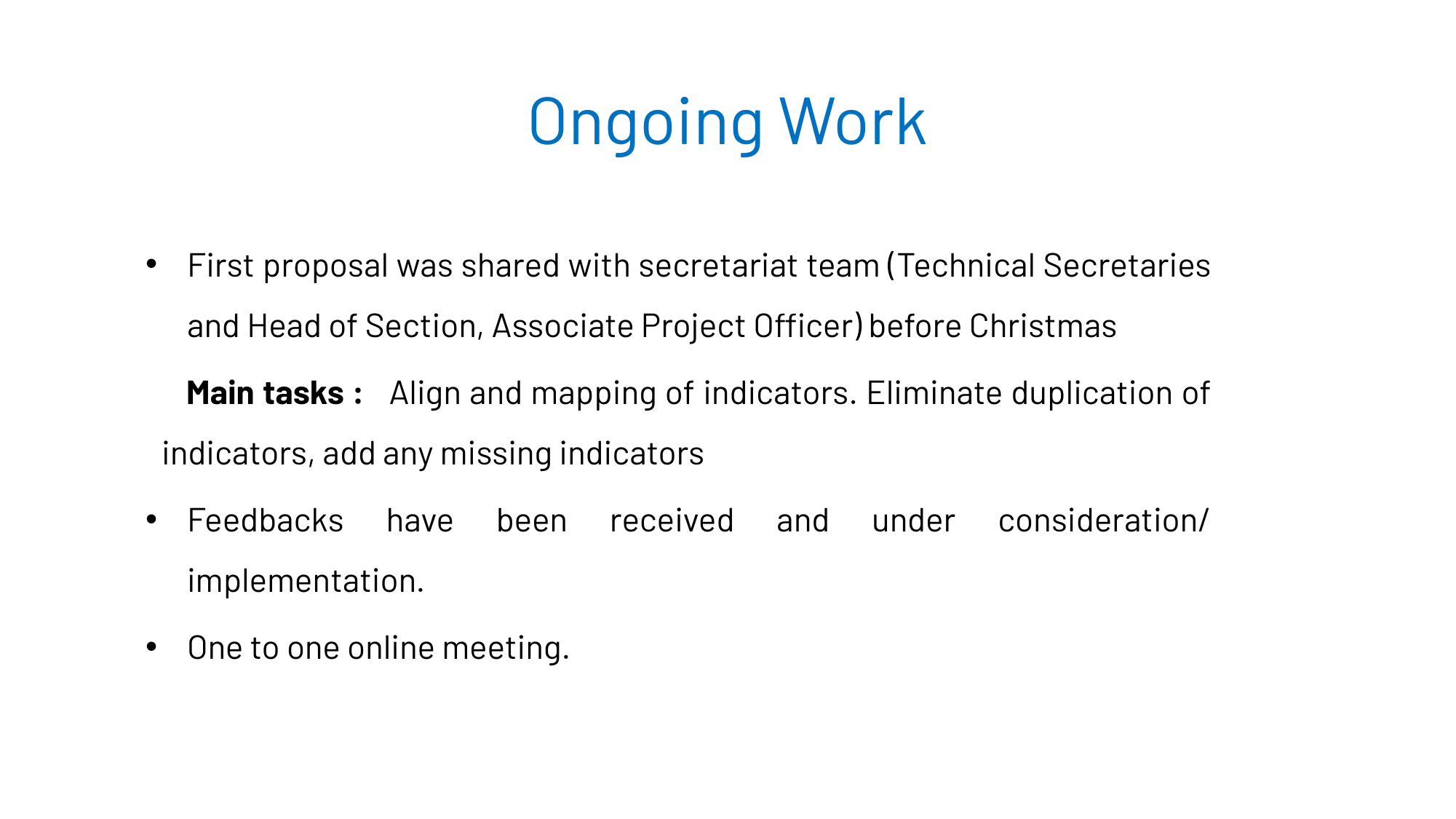

# Ongoing Work
First proposal was shared with secretariat team (Technical Secretaries and Head of Section, Associate Project Officer) before Christmas
   Main tasks :   Align and mapping of indicators. Eliminate duplication of indicators, add any missing indicators
Feedbacks have been received and under consideration/ implementation.
One to one online meeting.